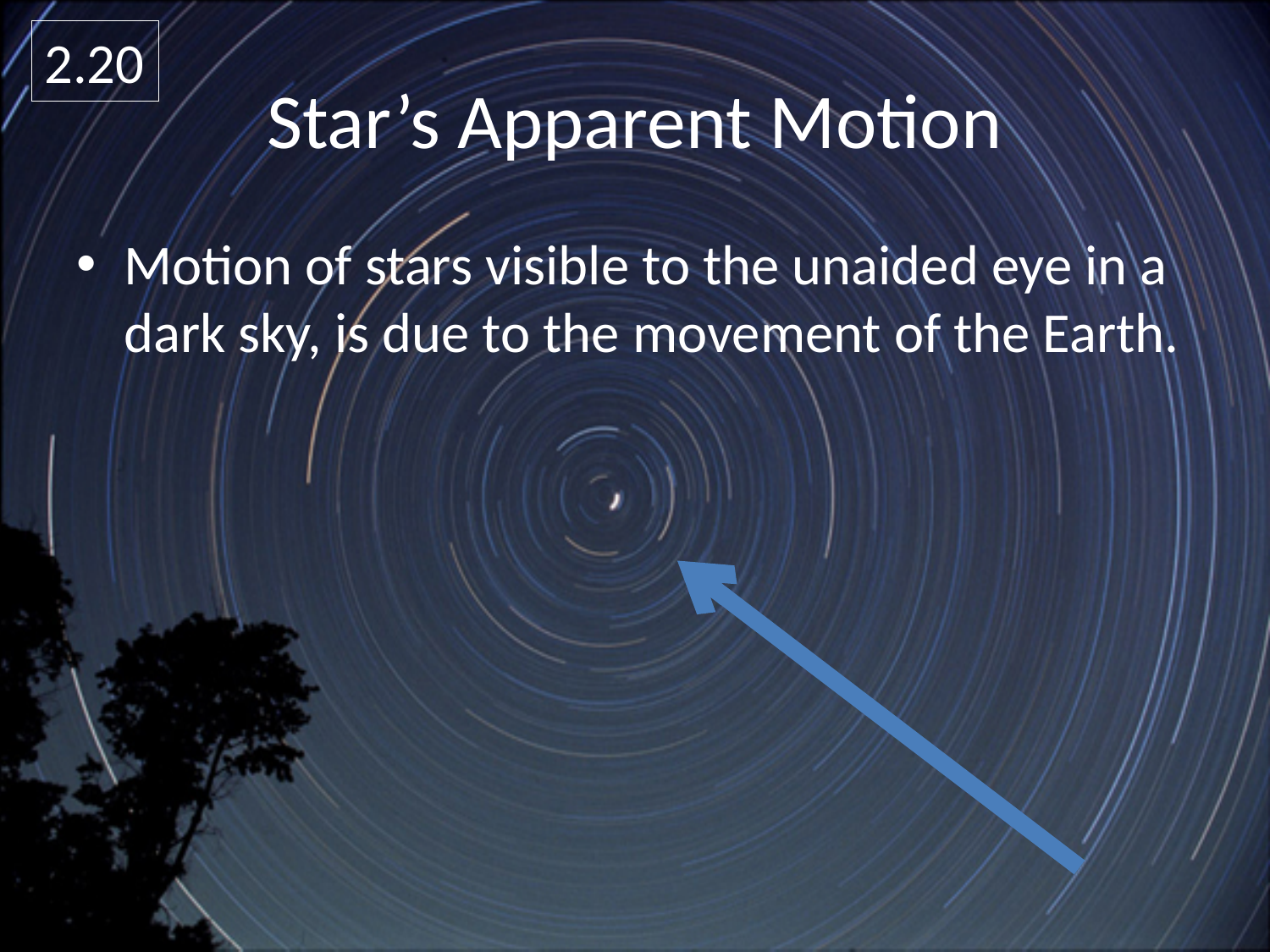

2.20
# Star’s Apparent Motion
Motion of stars visible to the unaided eye in a dark sky, is due to the movement of the Earth.